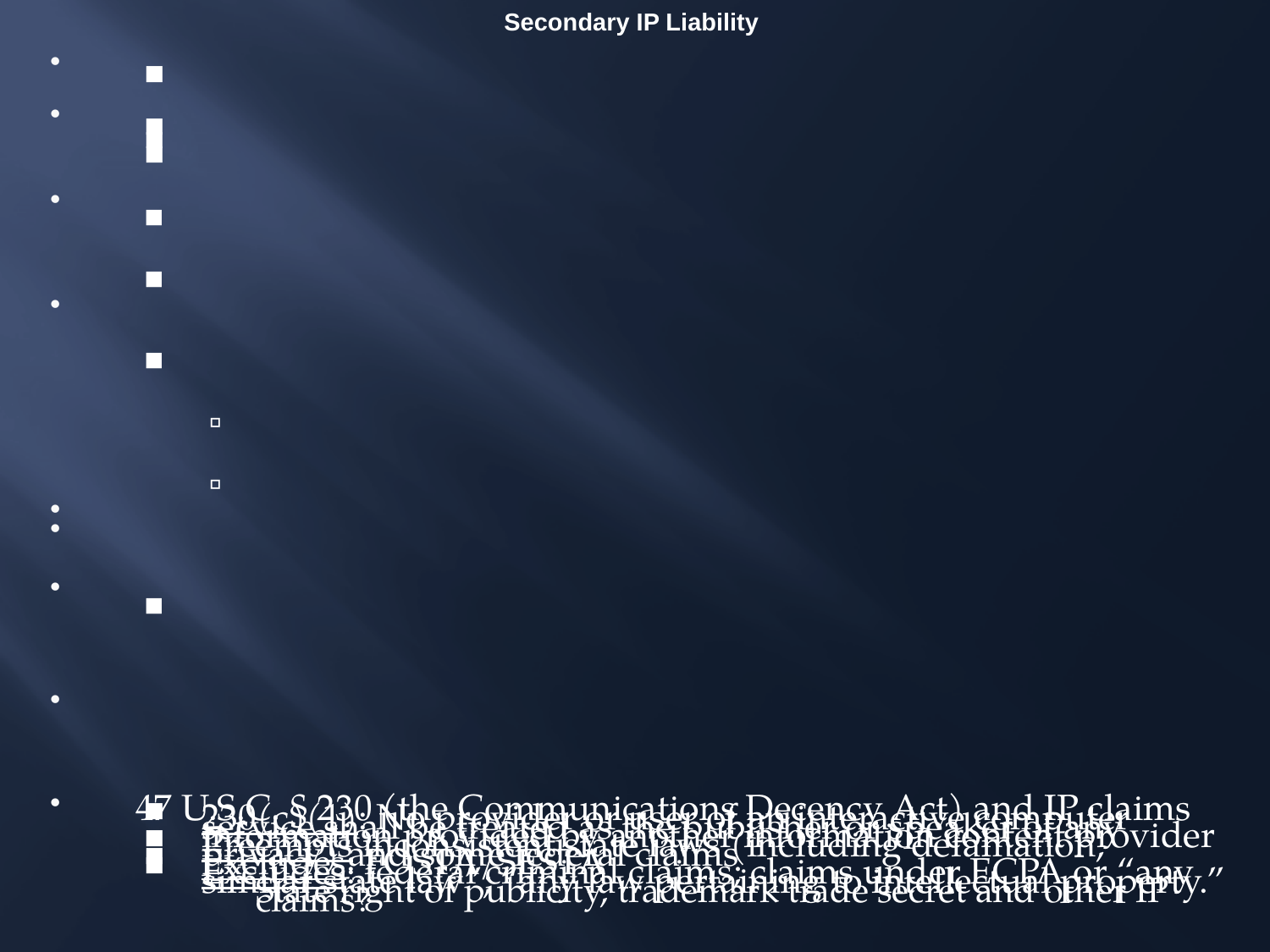

# Secondary IP Liability
Copyright Litigation
DMCA
Copyright Office Section 512 Report (May 2020)

CASE Act small claims resolution
Available June 2022 or sooner
$30,000 cap per proceeding (plus fees and costs)
Voluntary but bound if you fail to opt-out within 60 days
Trademark Litigation
Counterfeiting –

A counterfeit is “identical with, or substantially indistinguishable from, a registered mark”

While all counterfeits infringe a trademark, not all trademarks are counterfeits

Direct Infringement

Print-on-Demand: Ohio State University v. Redbubble, Inc., 989 F.3d 435 (6th Cir. 2021)

YYGM SA v. Redbubble, Inc., 2020 WL 3984528 (C.D. Cal. 2020) (SJ for Redbubble on direct and vicarious liability claims)

Atari Interactive, Inc. v. Redbubble, Inc., 2021 WL 706790 (N.D. Cal 2021)

Contributory and vicarious liability

Publisher’s exemption - 15 U.S.C. § 1114(2)(B)-(C)

No DMTA, but courts generally require notice and takedown

Tiffany (NJ) Inc. v. eBay Inc., 600 F.3d 93 (2d Cir.), 562 U.S. 1082 (2010)

Patent Litigation
Blazer v. eBay, Inc., Case No. 1:15-CV-01059-KOB, 2017 WL 1047572 (N.D. Ala. 2017)

The Communications Decency Act
47 U.S.C. § 230 (the Communications Decency Act) and IP claims
230(c)(1): No provider or user of an interactive computer service shall be treated as the publisher or speaker of any information provided by another information content provider
Preempts inconsistent state laws (including defamation, privacy) and some federal claims
Excludes: FOSTA/SESTA
Excludes: federal criminal claims; claims under ECPA or “any similar state law”; “any law pertaining to intellectual property.”
State right of publicity, trademark trade secret and other IP claims?